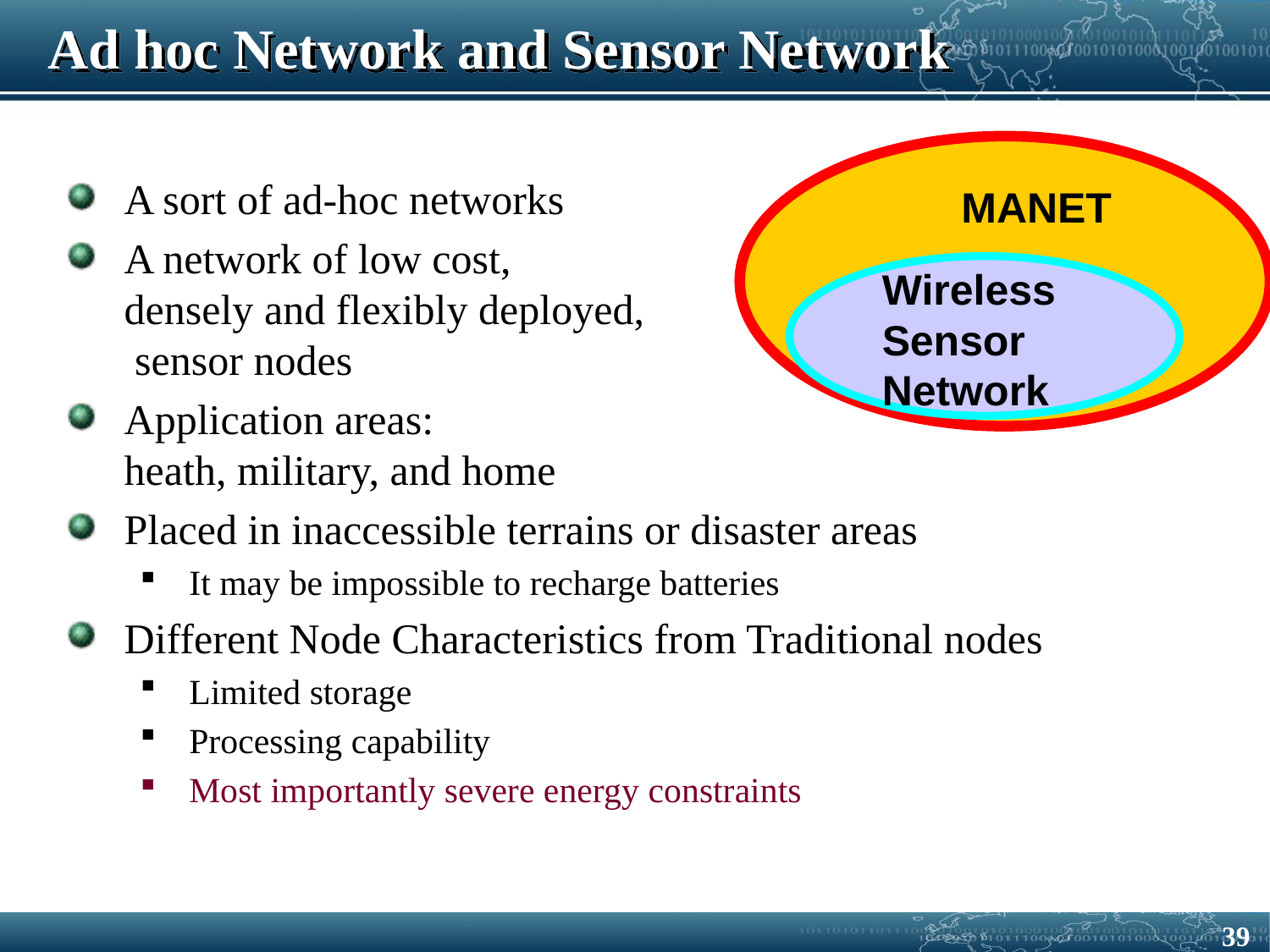

# Ad hoc Network and Sensor Network

MANET

Wireless Sensor Network
A sort of ad-hoc networks
A network of low cost,
densely and flexibly deployed,
 sensor nodes
Application areas:
heath, military, and home
Placed in inaccessible terrains or disaster areas
It may be impossible to recharge batteries
Different Node Characteristics from Traditional nodes
Limited storage
Processing capability
Most importantly severe energy constraints